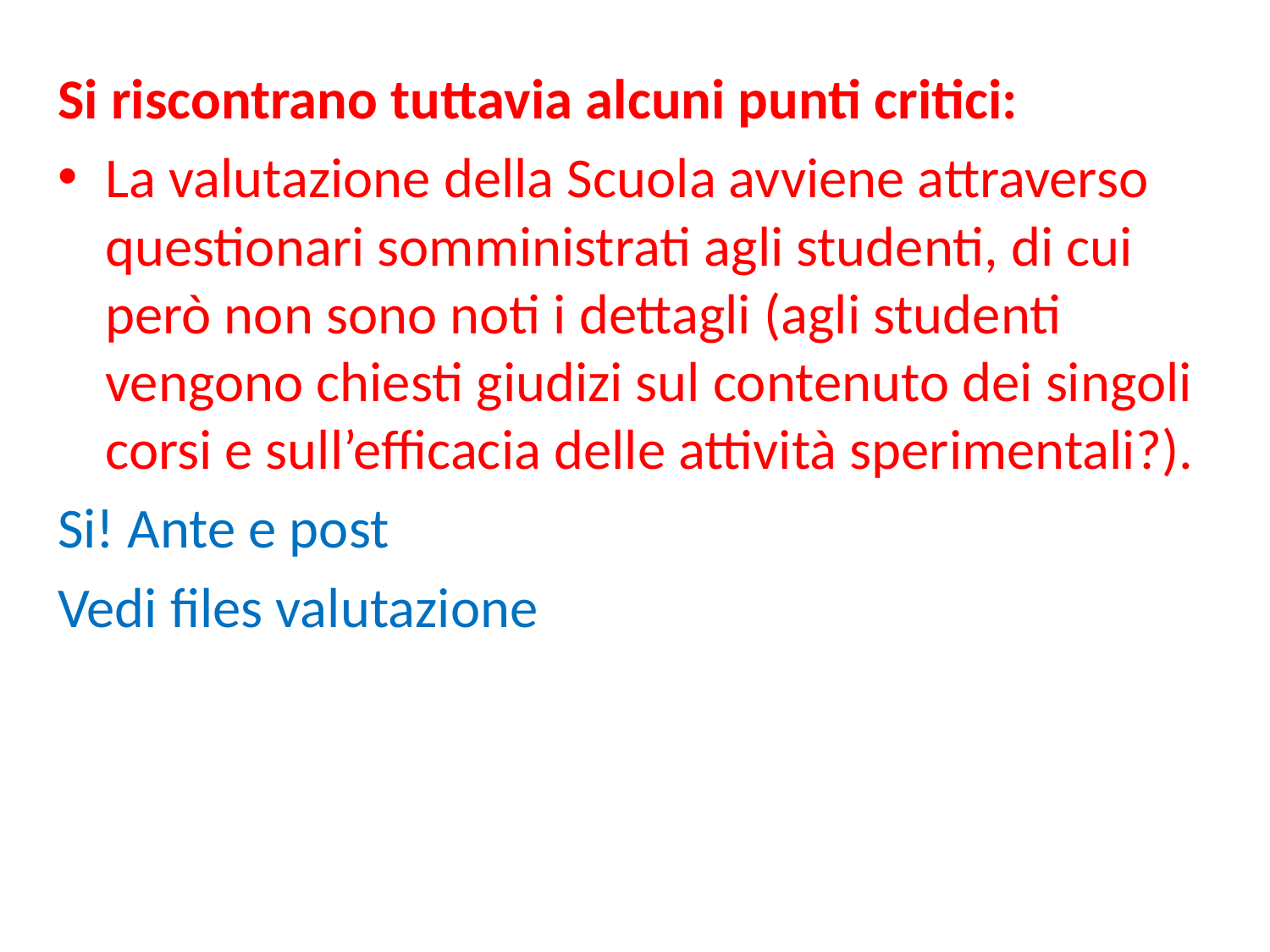

Si riscontrano tuttavia alcuni punti critici:
La valutazione della Scuola avviene attraverso questionari somministrati agli studenti, di cui però non sono noti i dettagli (agli studenti vengono chiesti giudizi sul contenuto dei singoli corsi e sull’efficacia delle attività sperimentali?).
Si! Ante e post
Vedi files valutazione